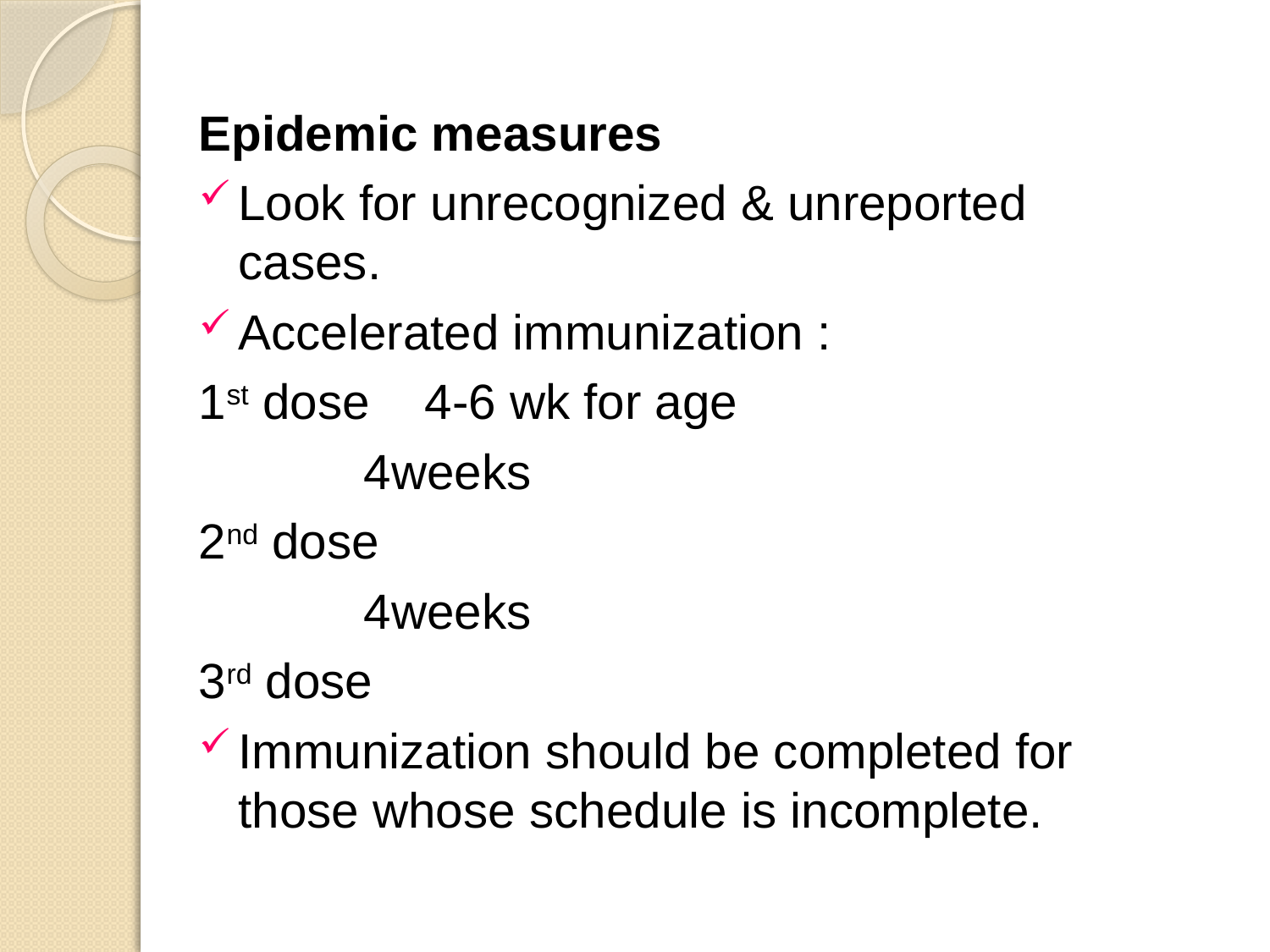

Epidemic measures
Look for unrecognized & unreported cases.
Accelerated immunization :
1st dose    4-6 wk for age
            4weeks
2nd dose
            4weeks
3rd dose
Immunization should be completed for those whose schedule is incomplete.